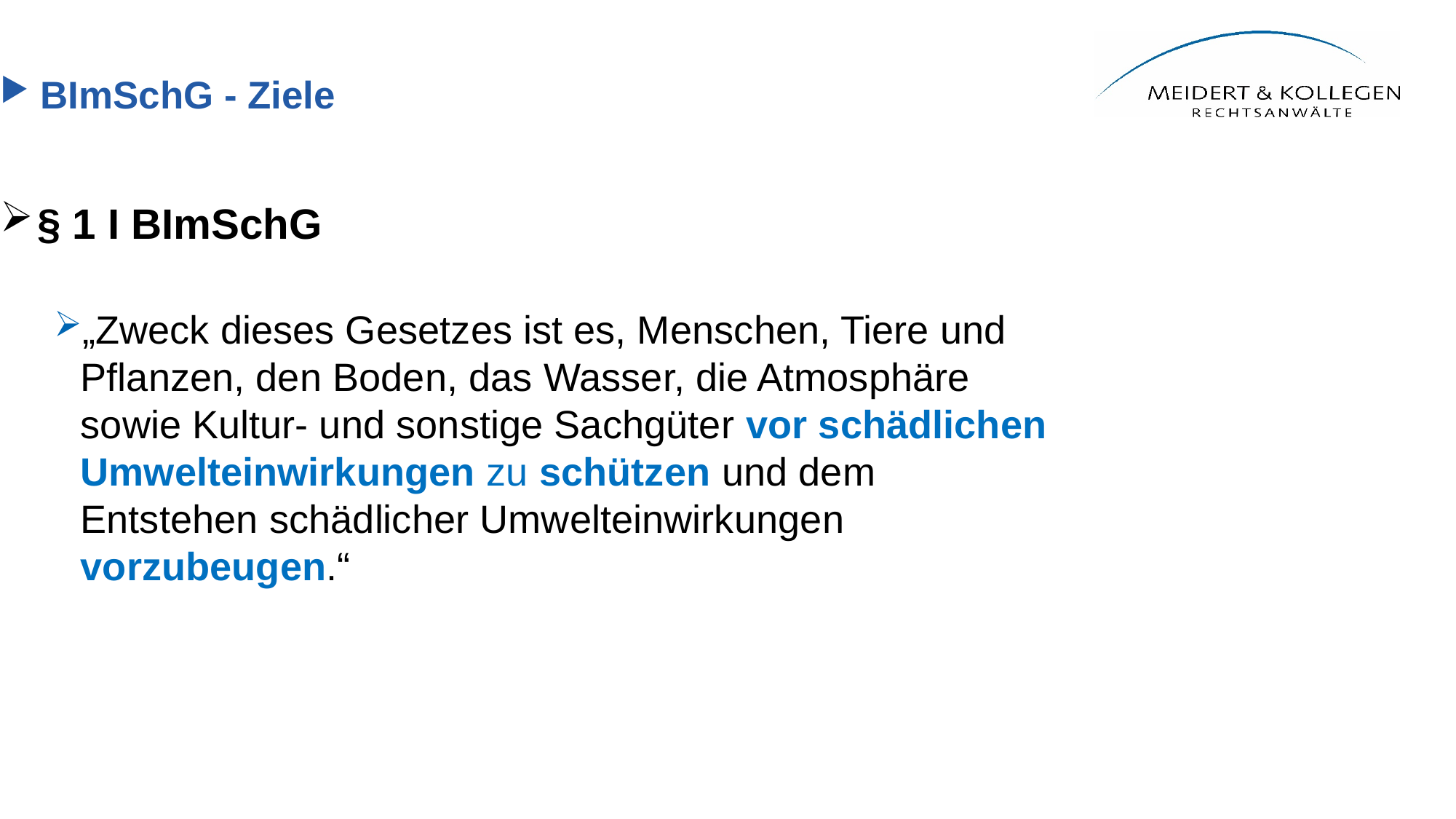

BImSchG - Ziele
§ 1 I BImSchG

„Zweck dieses Gesetzes ist es, Menschen, Tiere und Pflanzen, den Boden, das Wasser, die Atmosphäre sowie Kultur- und sonstige Sachgüter vor schädlichen Umwelteinwirkungen zu schützen und dem Entstehen schädlicher Umwelteinwirkungen vorzubeugen.“